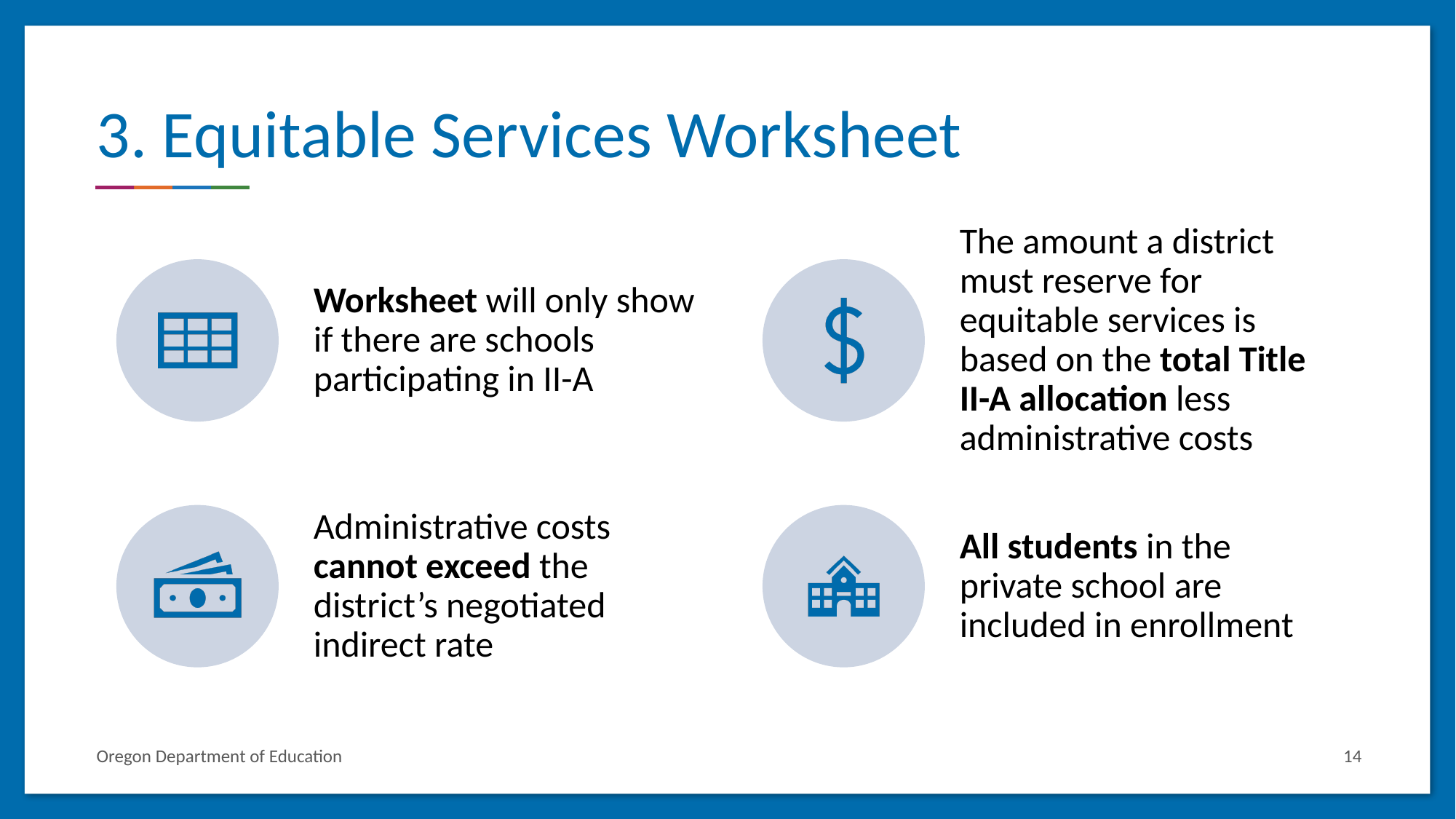

# 3. Equitable Services Worksheet
Worksheet will only show if there are schools participating in II-A
The amount a district must reserve for equitable services is based on the total Title II-A allocation less administrative costs
Administrative costs cannot exceed the district’s negotiated indirect rate
All students in the private school are included in enrollment
Oregon Department of Education
14